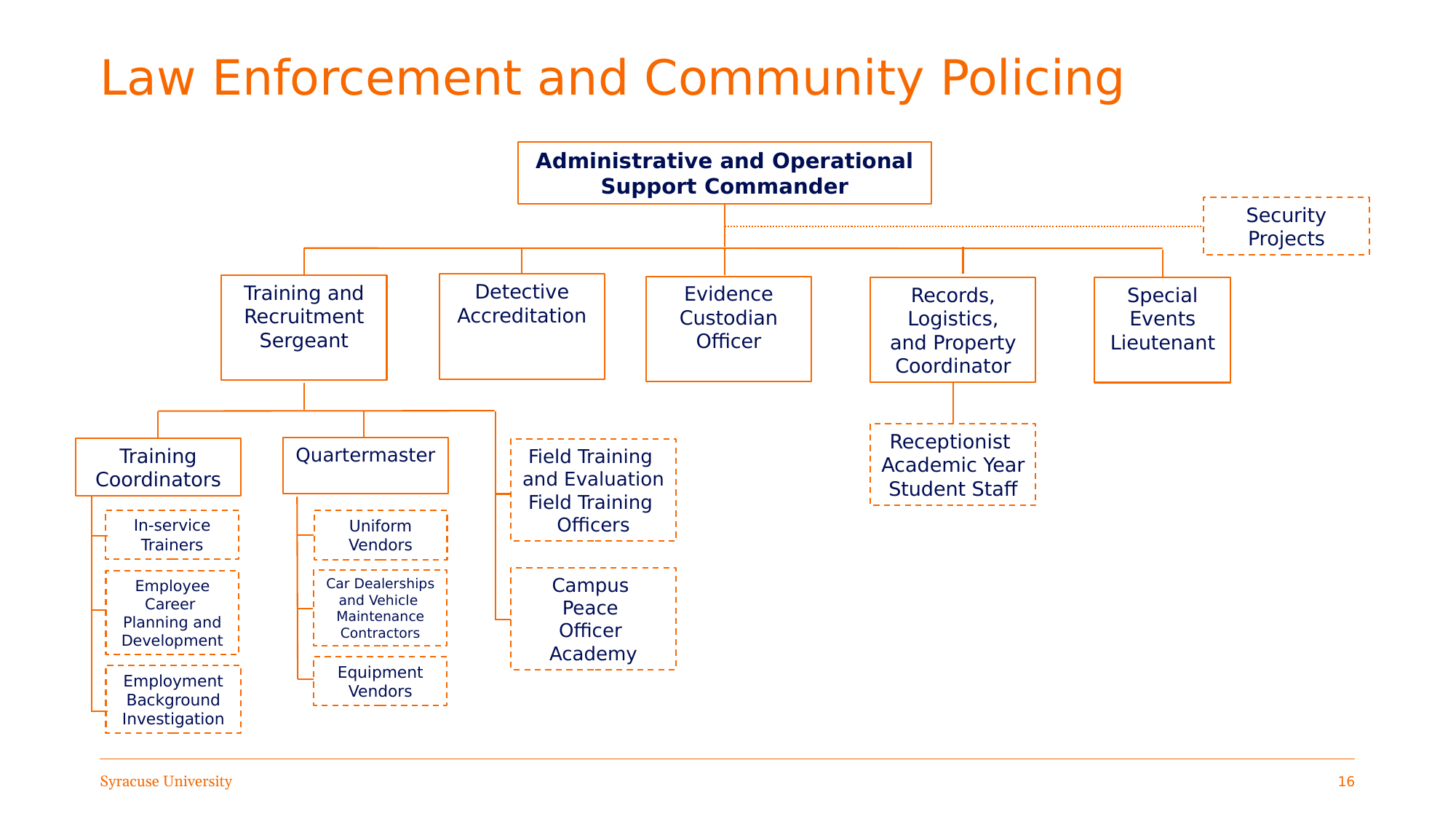

# Law Enforcement and Community Policing
Administrative and Operational Support Commander
Security Projects
Detective
Accreditation

Training and Recruitment Sergeant

Evidence
Custodian
Officer

Records, Logistics,
and Property
Coordinator
Special Events
Lieutenant

Receptionist
Academic Year
Student Staff
Quartermaster

Training Coordinators
Field Training
and Evaluation
Field Training
Officers
In-service Trainers
Uniform Vendors
Campus
Peace
Officer
Academy
Car Dealerships and Vehicle
Maintenance
Contractors
Employee Career
Planning and
Development
Equipment Vendors
Employment
Background
Investigation